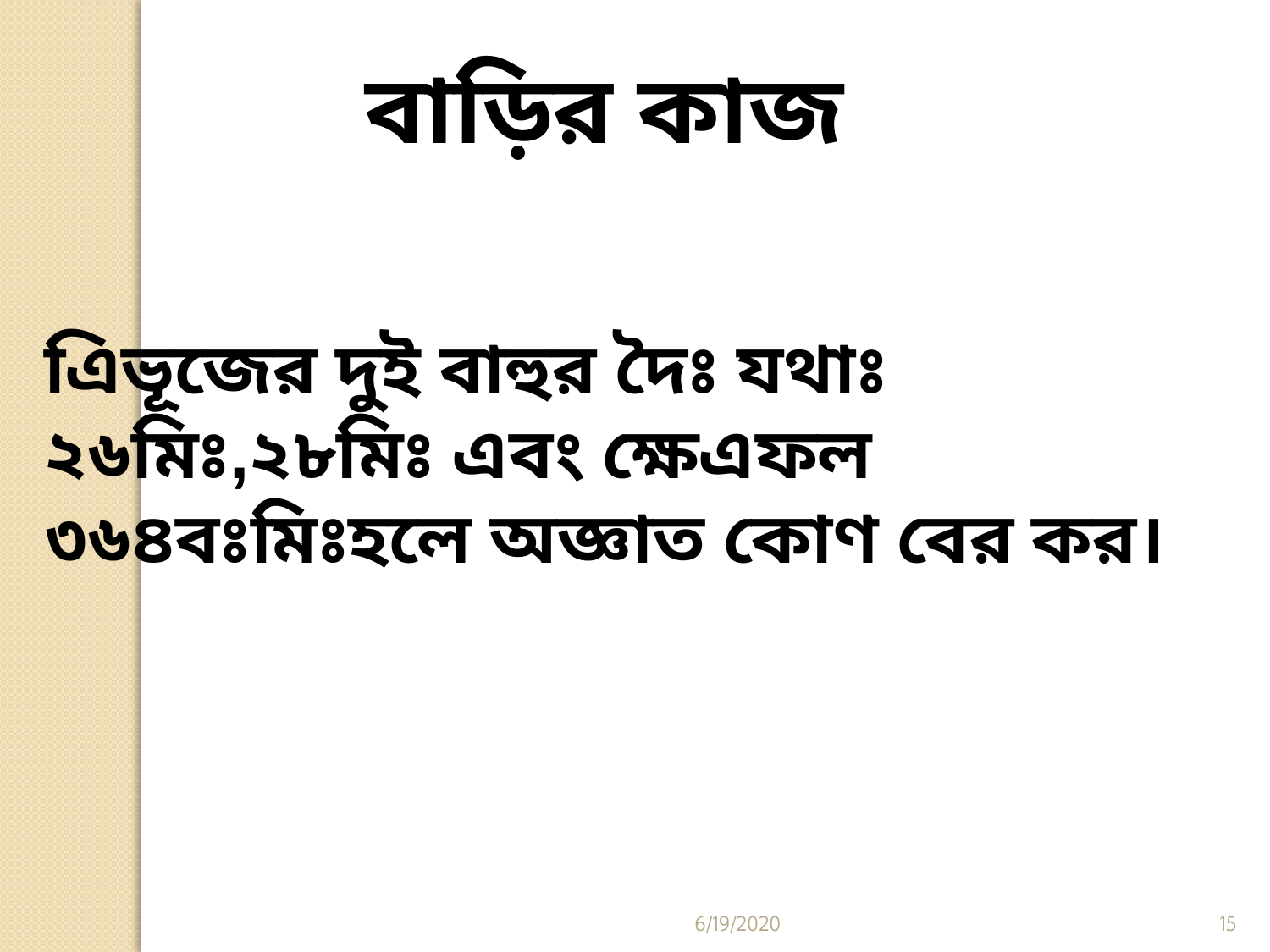

বাড়ির কাজ
এিভূজের দুই বাহুর দৈঃ যথাঃ ২৬মিঃ,২৮মিঃ এবং ক্ষেএফল ৩৬৪বঃমিঃহলে অজ্ঞাত কোণ বের কর।
6/19/2020
15